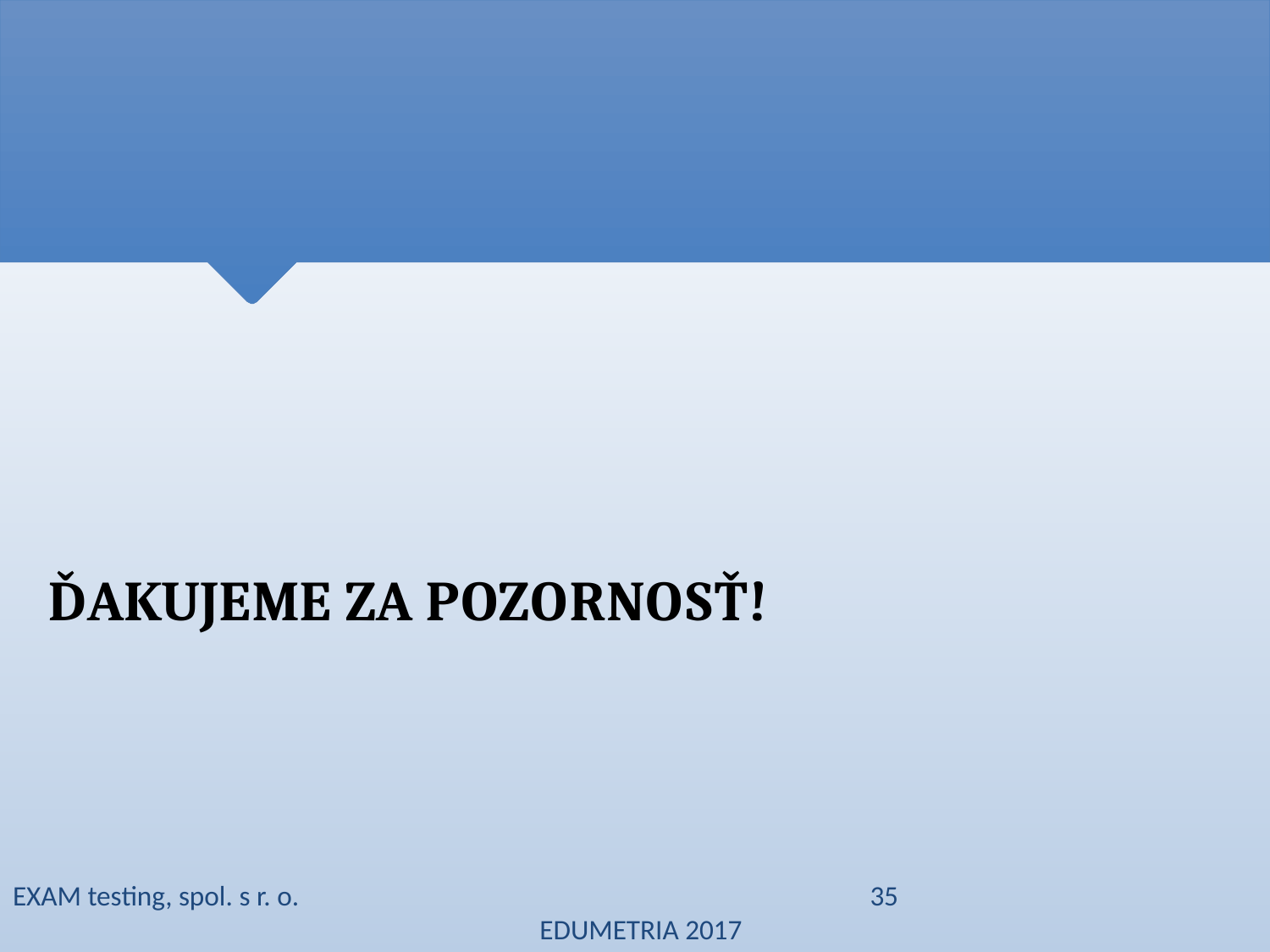

#

ĎAKUJEME ZA POZORNOSŤ!

EXAM testing, spol. s r. o. 				               35							   EDUMETRIA 2017